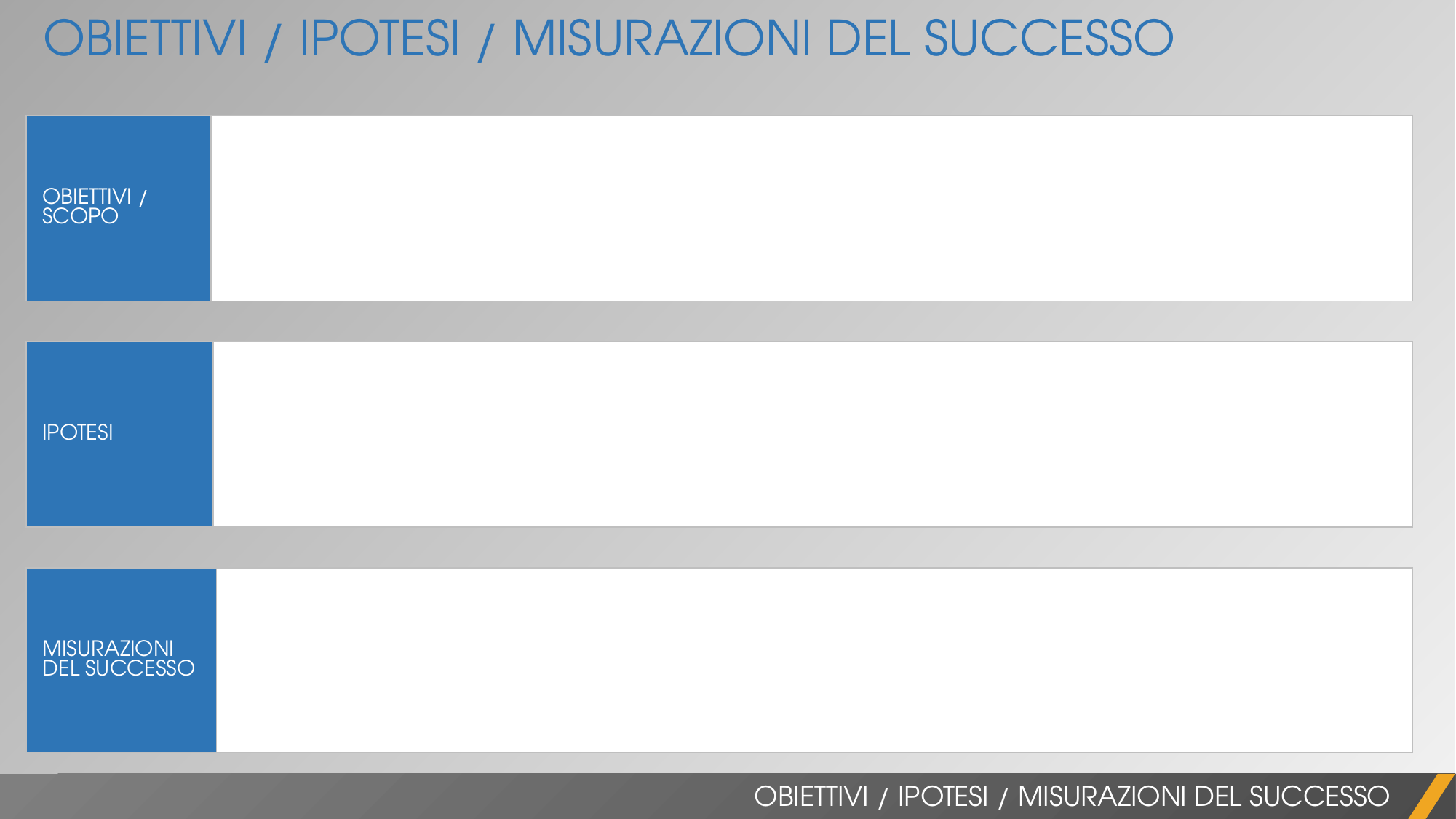

OBIETTIVI / IPOTESI / MISURAZIONI DEL SUCCESSO
| OBIETTIVI / SCOPO |  |
| --- | --- |
| IPOTESI |  |
| --- | --- |
| MISURAZIONI DEL SUCCESSO |  |
| --- | --- |
OBIETTIVI / IPOTESI / MISURAZIONI DEL SUCCESSO